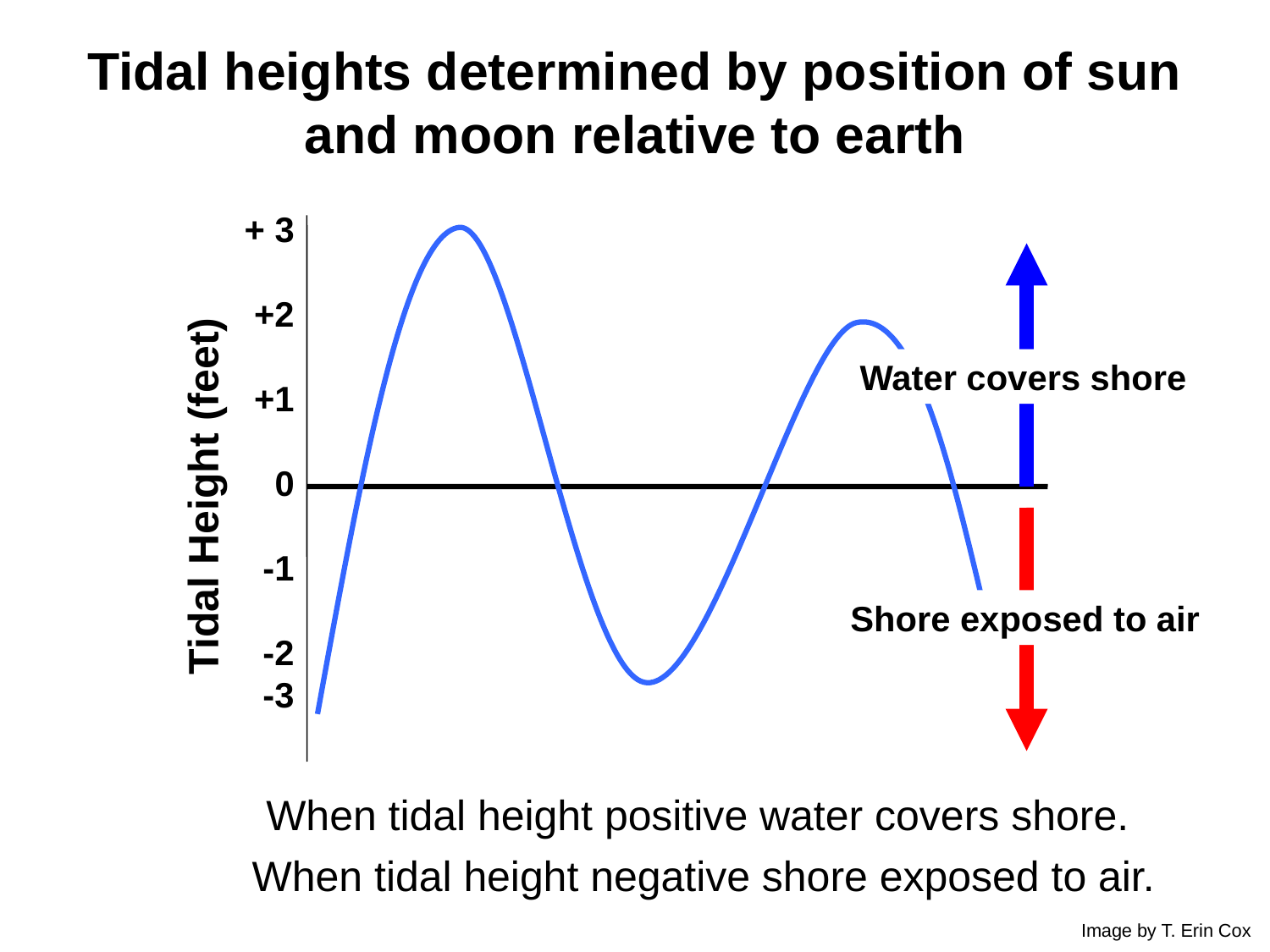

# Tidal heights determined by position of sun and moon relative to earth
+ 3

 +2

 +1

  0

-1

-2
-3

Water covers shore
Tidal Height (feet)

Shore exposed to air

When tidal height positive water covers shore.
When tidal height negative shore exposed to air.
Image by T. Erin Cox